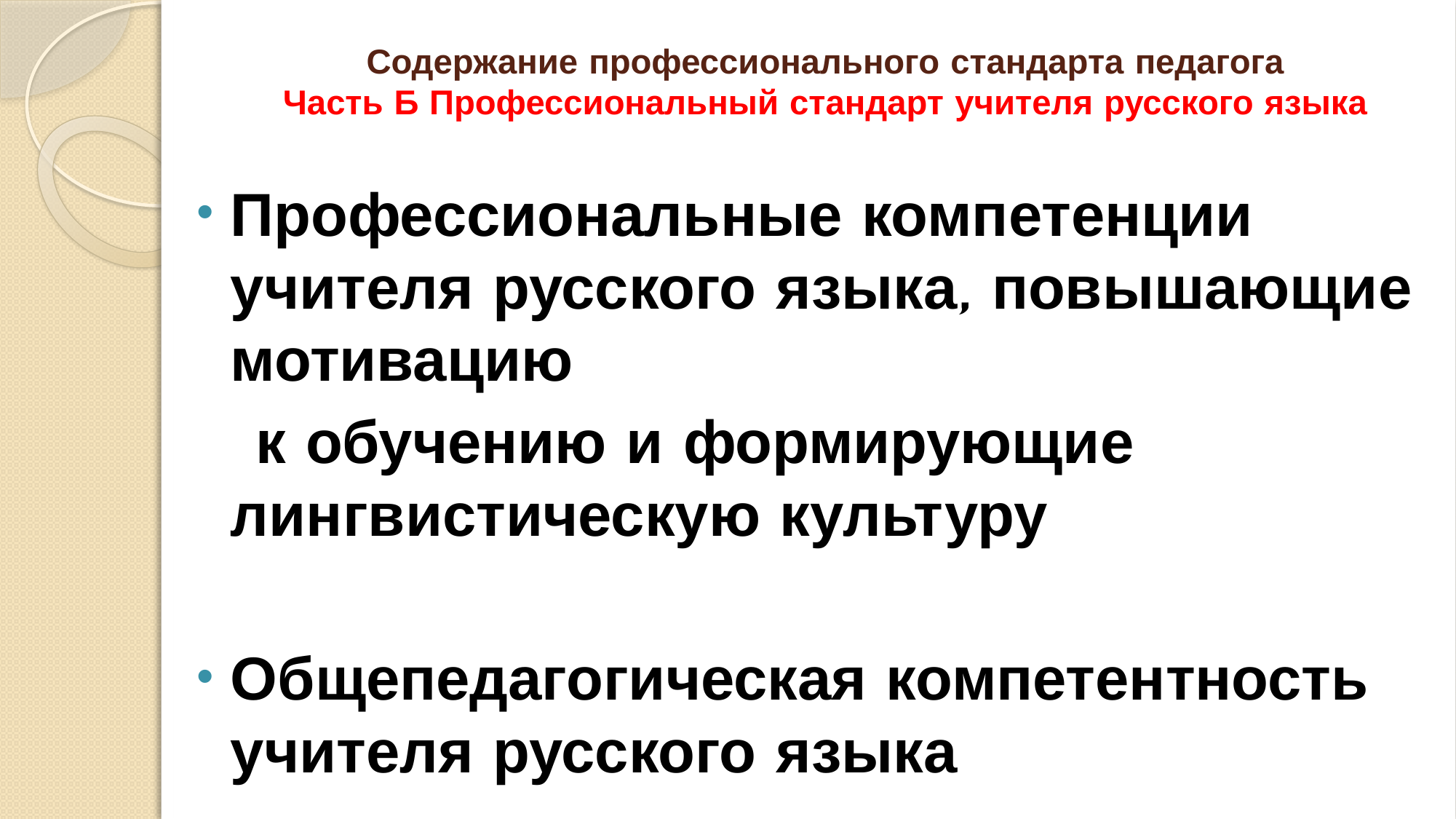

# Содержание профессионального стандарта педагога Часть Б Профессиональный стандарт учителя русского языка
Профессиональные компетенции учителя русского языка, повышающие мотивацию
   к обучению и формирующие лингвистическую культуру

Общепедагогическая компетентность учителя русского языка